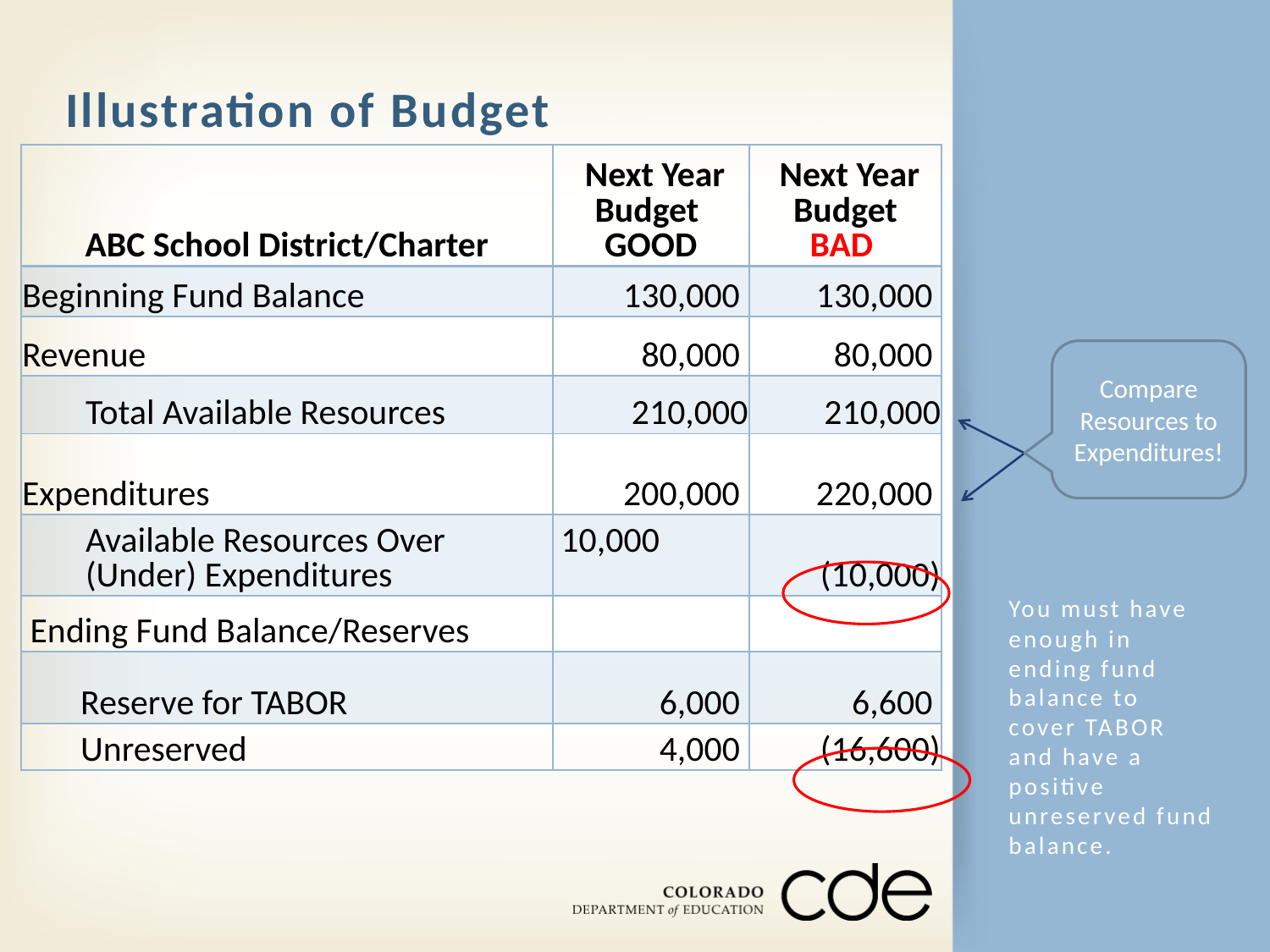

Illustration of Budget
| ABC School District/Charter | Next Year Budget GOOD | Next Year Budget BAD |
| --- | --- | --- |
| Beginning Fund Balance | 130,000 | 130,000 |
| Revenue | 80,000 | 80,000 |
| Total Available Resources | 210,000 | 210,000 |
| Expenditures | 200,000 | 220,000 |
| Available Resources Over (Under) Expenditures | 10,000 | (10,000) |
| Ending Fund Balance/Reserves |  |  |
| Reserve for TABOR | 6,000 | 6,600 |
| Unreserved | 4,000 | (16,600) |
Compare Resources to Expenditures!

You must have enough in ending fund balance to cover TABOR and have a positive unreserved fund balance.